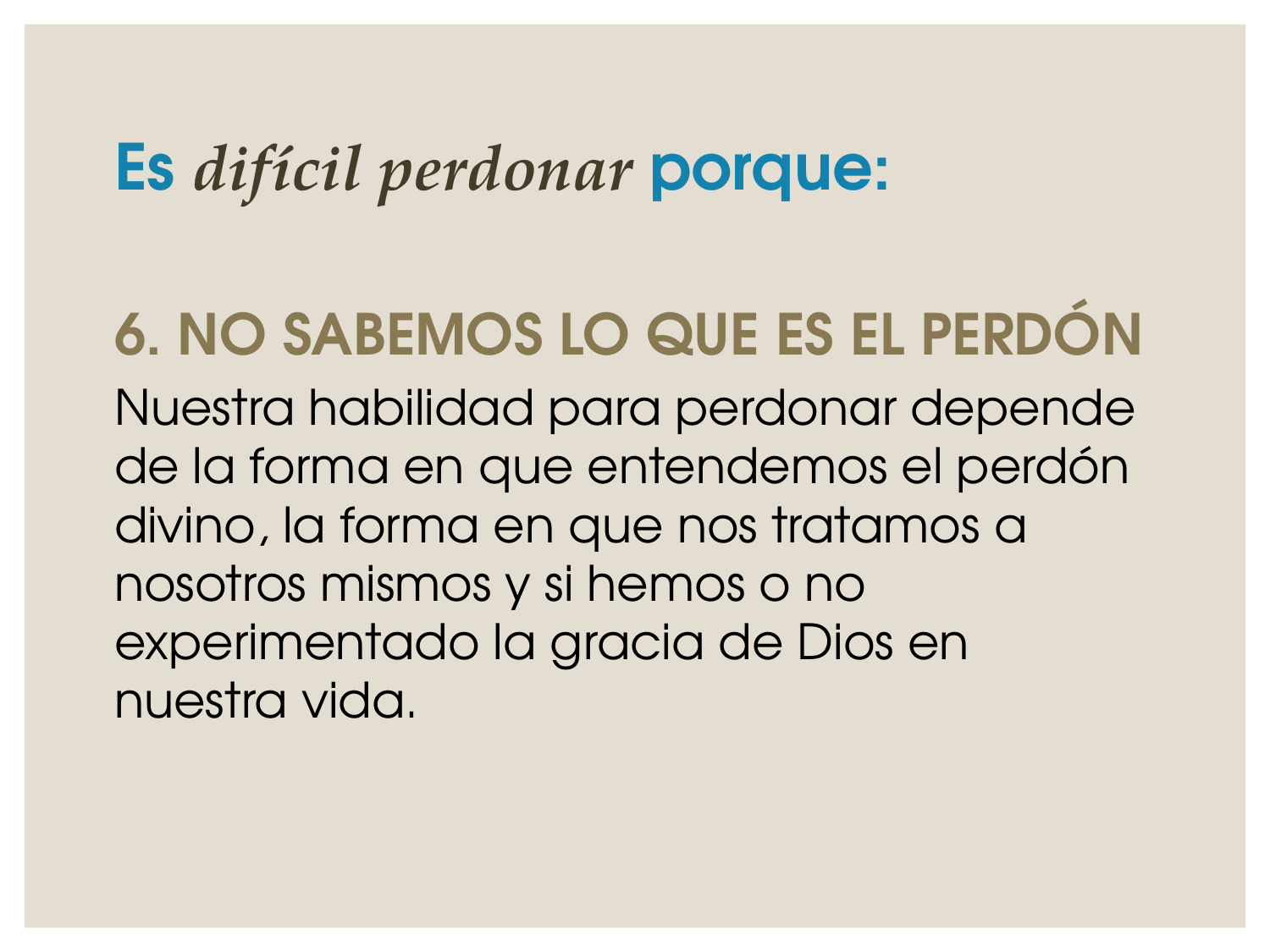

# Es difícil perdonar porque:
6. NO SABEMOS LO QUE ES EL PERDÓN
Nuestra habilidad para perdonar depende de la forma en que entendemos el perdón divino, la forma en que nos tratamos a nosotros mismos y si hemos o no experimentado la gracia de Dios en nuestra vida.